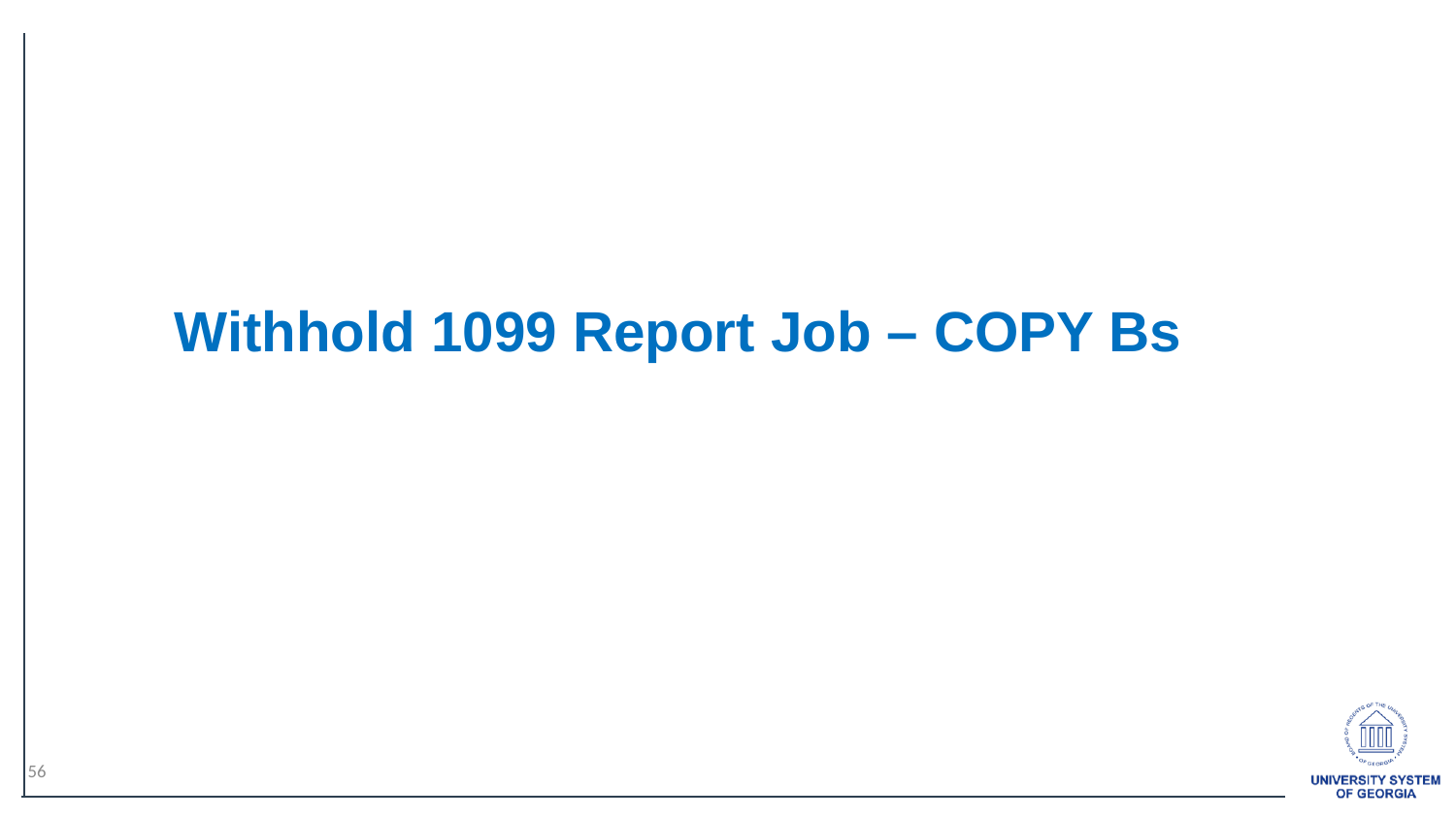

Withhold 1099 Report Job – COPY Bs
56